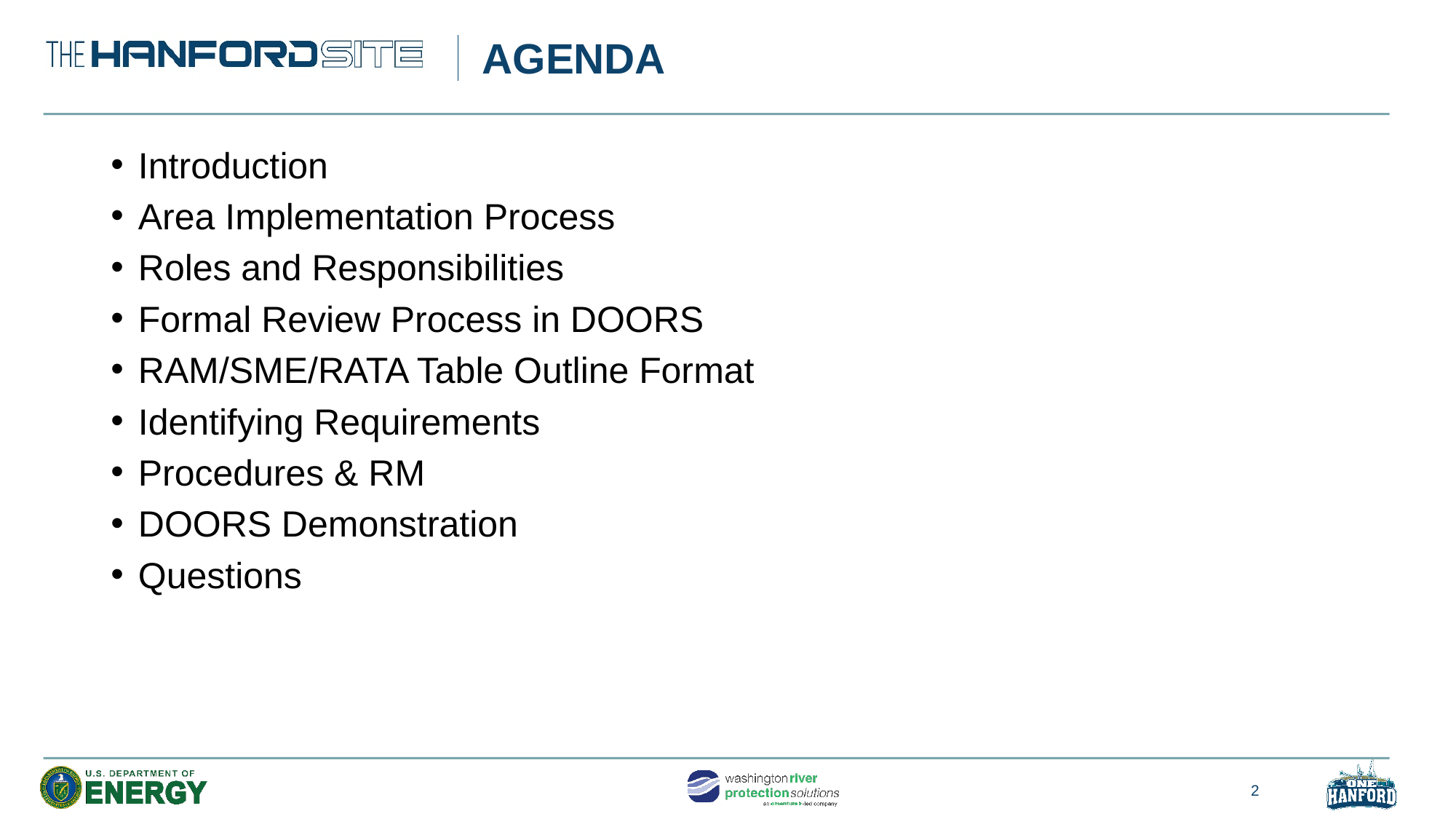

# AGENDA
Introduction
Area Implementation Process
Roles and Responsibilities
Formal Review Process in DOORS
RAM/SME/RATA Table Outline Format
Identifying Requirements
Procedures & RM
DOORS Demonstration
Questions